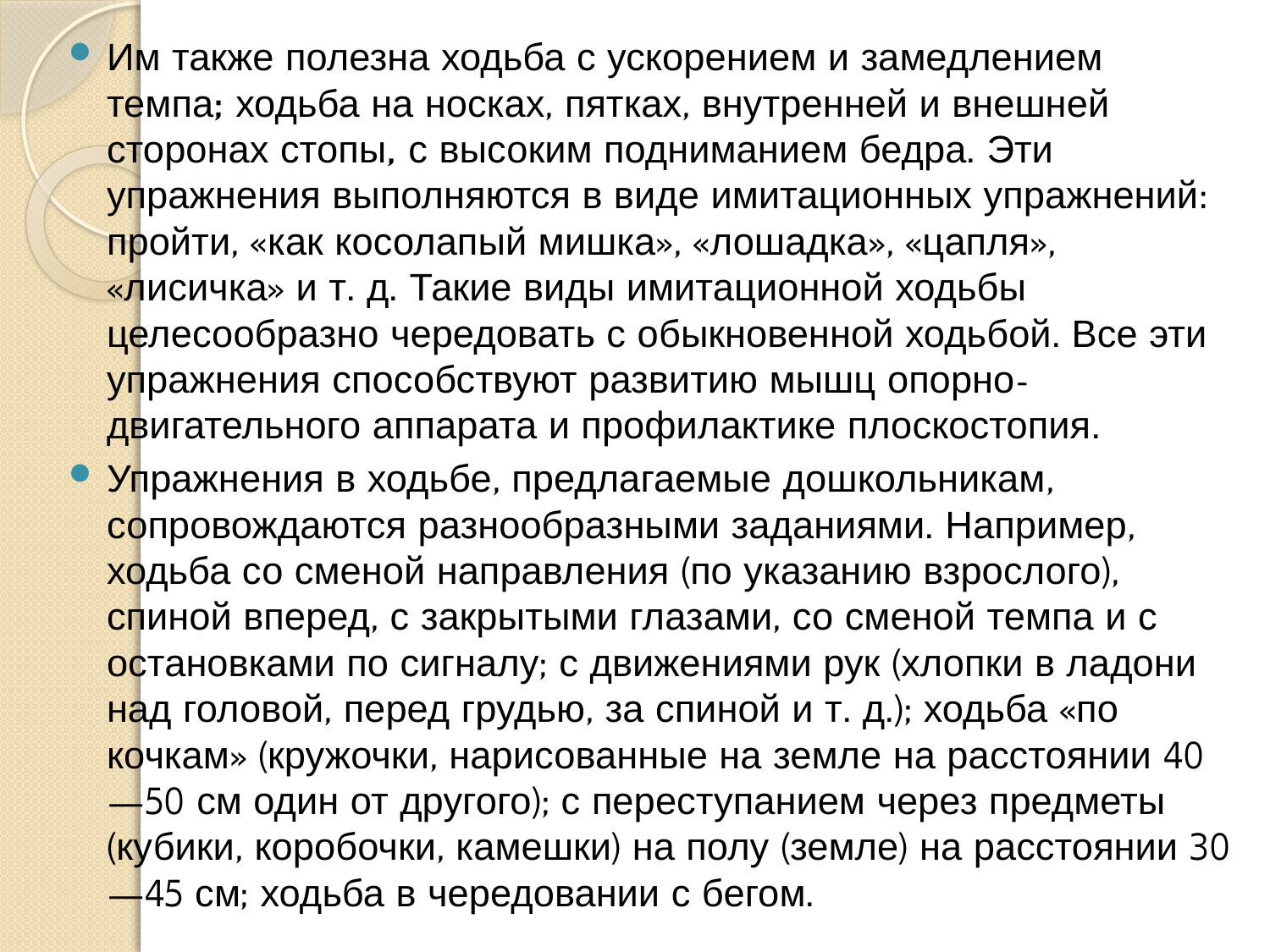

Им также полезна ходьба с ускорением и замедлением темпа; ходьба на носках, пятках, внутренней и внешней сторонах стопы, с высоким подниманием бедра. Эти упражнения выполняются в виде имитационных упражнений: пройти, «как косолапый мишка», «лошадка», «цапля», «лисичка» и т. д. Такие виды имитационной ходьбы целесообразно чередовать с обыкновенной ходьбой. Все эти упражнения способствуют развитию мышц опорно-двигательного аппарата и профилактике плоскостопия.
Упражнения в ходьбе, предлагаемые дошкольникам, сопровождаются разнообразными заданиями. Например, ходьба со сменой направления (по указанию взрослого), спиной вперед, с закрытыми глазами, со сменой темпа и с остановками по сигналу; с движениями рук (хлопки в ладони над головой, перед грудью, за спиной и т. д.); ходьба «по кочкам» (кружочки, нарисованные на земле на расстоянии 40—50 см один от другого); с переступанием через предметы (кубики, коробочки, камешки) на полу (земле) на расстоянии 30—45 см; ходьба в чередовании с бегом.

#